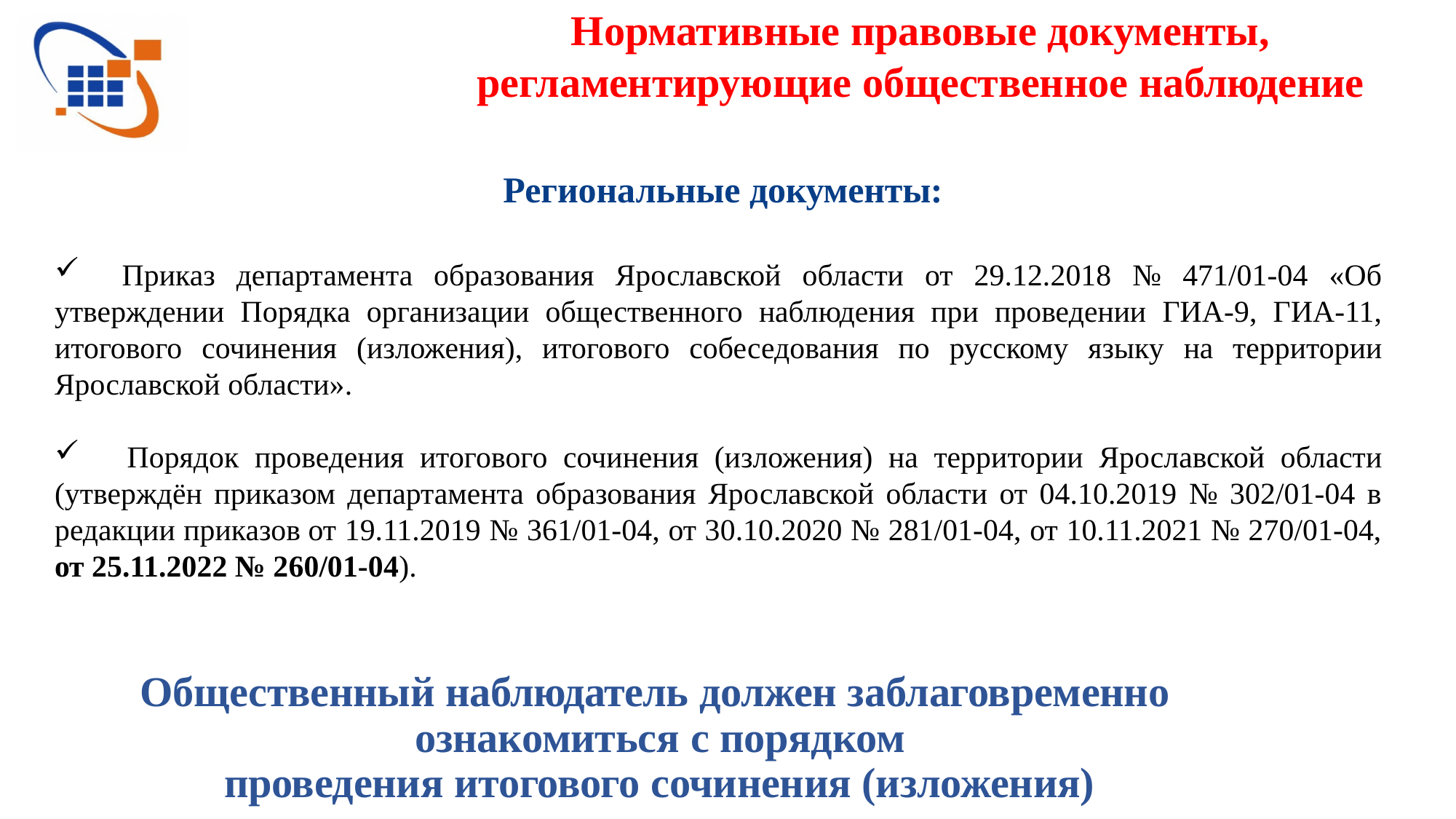

# Нормативные правовые документы,
регламентирующие общественное наблюдение

Региональные документы:

  Приказ департамента образования Ярославской области от 29.12.2018 № 471/01-04 «Об утверждении Порядка организации общественного наблюдения при проведении ГИА-9, ГИА-11, итогового сочинения (изложения), итогового собеседования по русскому языку на территории Ярославской области».

   Порядок проведения итогового сочинения (изложения) на территории Ярославской области (утверждён приказом департамента образования Ярославской области от 04.10.2019 № 302/01-04 в редакции приказов от 19.11.2019 № 361/01-04, от 30.10.2020 № 281/01-04, от 10.11.2021 № 270/01-04, от 25.11.2022 № 260/01-04).
Общественный наблюдатель должен заблаговременно  ознакомиться с порядком
проведения итогового сочинения (изложения)